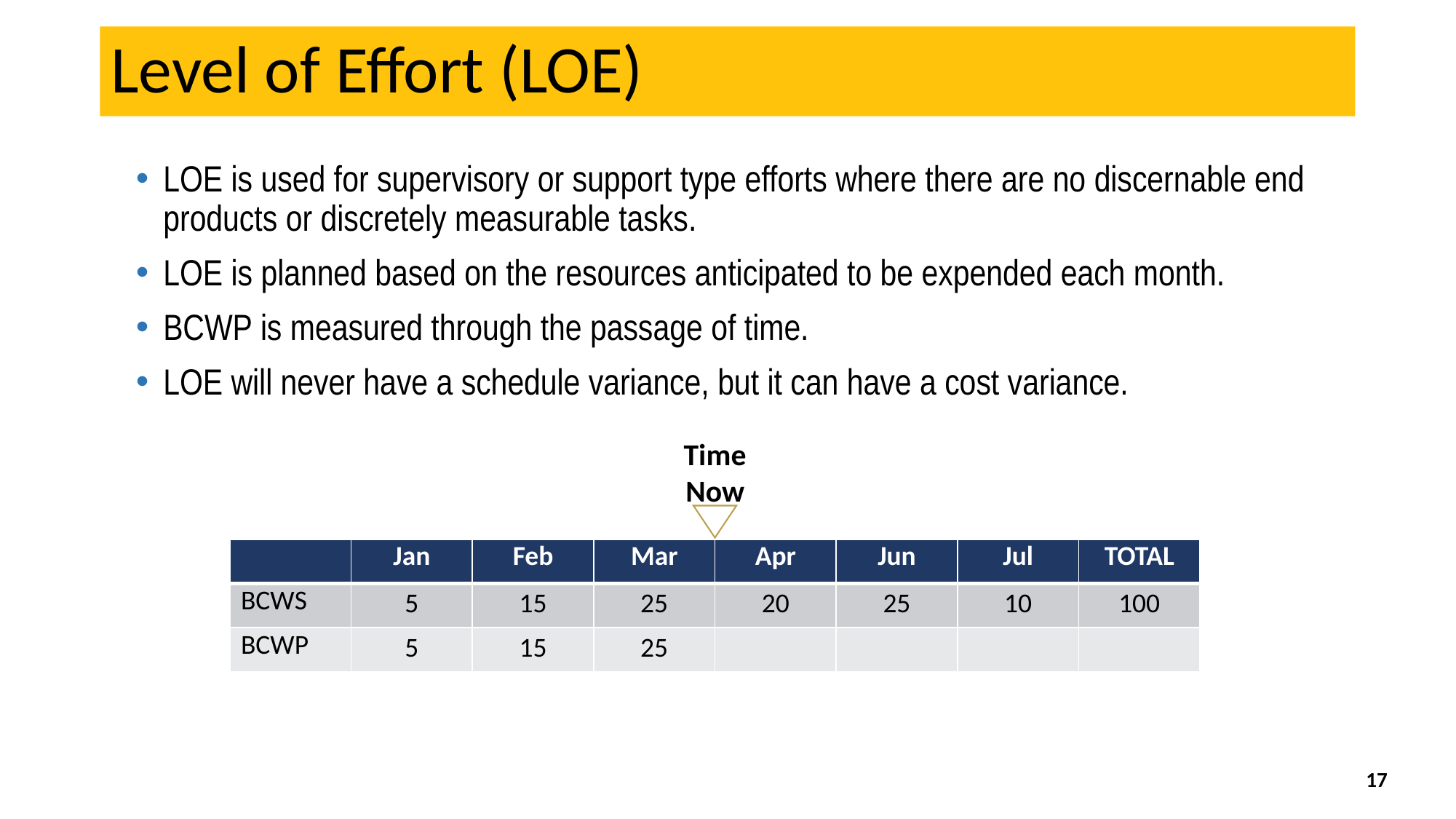

Level of Effort (LOE)
LOE is used for supervisory or support type efforts where there are no discernable end products or discretely measurable tasks.
LOE is planned based on the resources anticipated to be expended each month.
BCWP is measured through the passage of time.
LOE will never have a schedule variance, but it can have a cost variance.
Time
Now

|  | Jan | Feb | Mar | Apr | Jun | Jul | TOTAL |
| --- | --- | --- | --- | --- | --- | --- | --- |
| BCWS | 5 | 15 | 25 | 20 | 25 | 10 | 100 |
| BCWP | 5 | 15 | 25 |  |  |  |  |
17